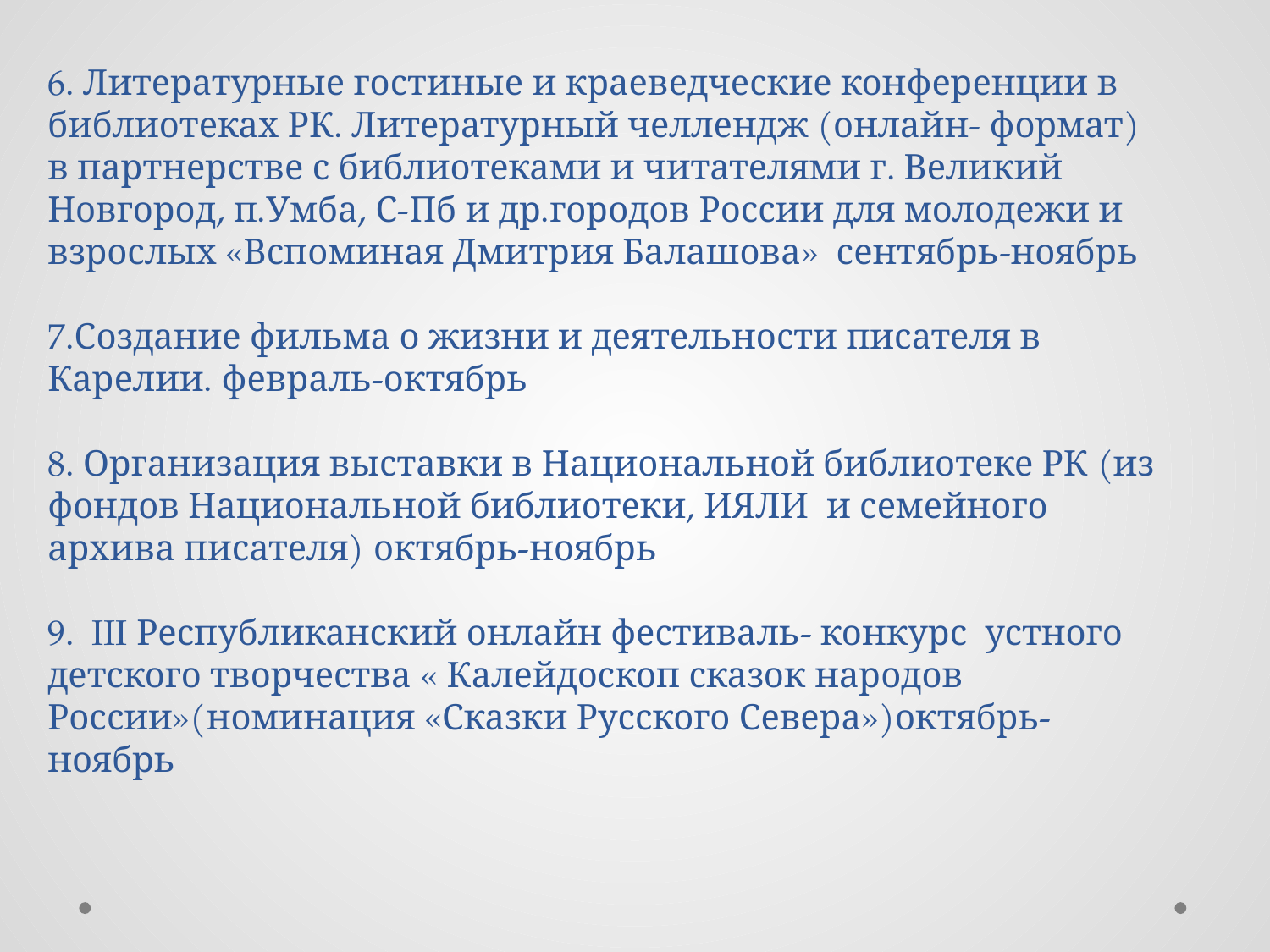

# 6. Литературные гостиные и краеведческие конференции в библиотеках РК. Литературный челлендж (онлайн- формат) в партнерстве с библиотеками и читателями г. Великий Новгород, п.Умба, С-Пб и др.городов России для молодежи и взрослых «Вспоминая Дмитрия Балашова»  сентябрь-ноябрь 7.Создание фильма о жизни и деятельности писателя в Карелии. февраль-октябрь 8. Организация выставки в Национальной библиотеке РК (из фондов Национальной библиотеки, ИЯЛИ  и семейного архива писателя) октябрь-ноябрь 9.  III Республиканский онлайн фестиваль- конкурс  устного детского творчества « Калейдоскоп сказок народов России»(номинация «Сказки Русского Севера»)октябрь-ноябрь